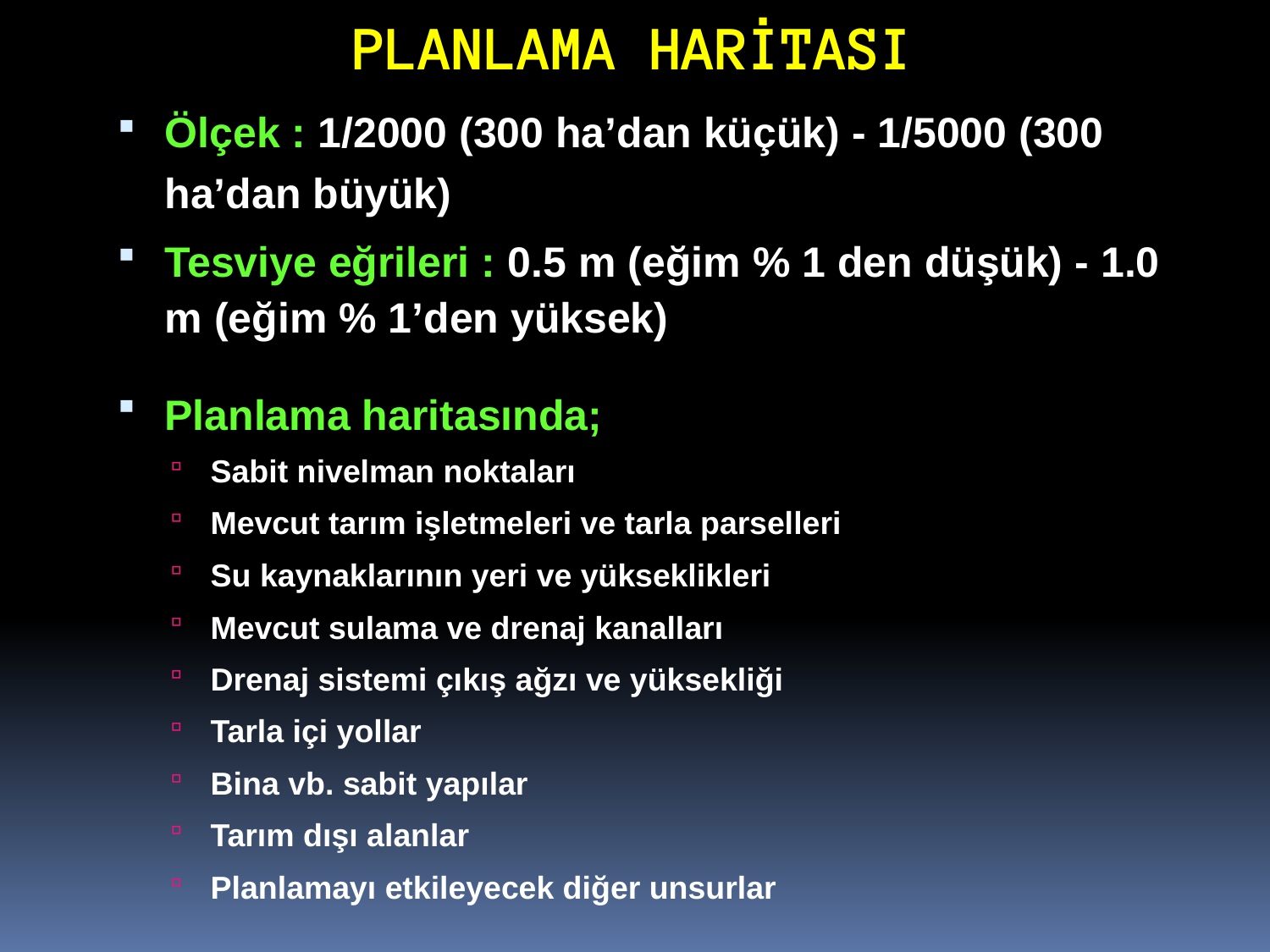

# PLANLAMA HARİTASI
Ölçek : 1/2000 (300 ha’dan küçük) - 1/5000 (300 ha’dan büyük)
Tesviye eğrileri : 0.5 m (eğim % 1 den düşük) - 1.0 m (eğim % 1’den yüksek)

Planlama haritasında;
Sabit nivelman noktaları
Mevcut tarım işletmeleri ve tarla parselleri
Su kaynaklarının yeri ve yükseklikleri
Mevcut sulama ve drenaj kanalları
Drenaj sistemi çıkış ağzı ve yüksekliği
Tarla içi yollar
Bina vb. sabit yapılar
Tarım dışı alanlar
Planlamayı etkileyecek diğer unsurlar